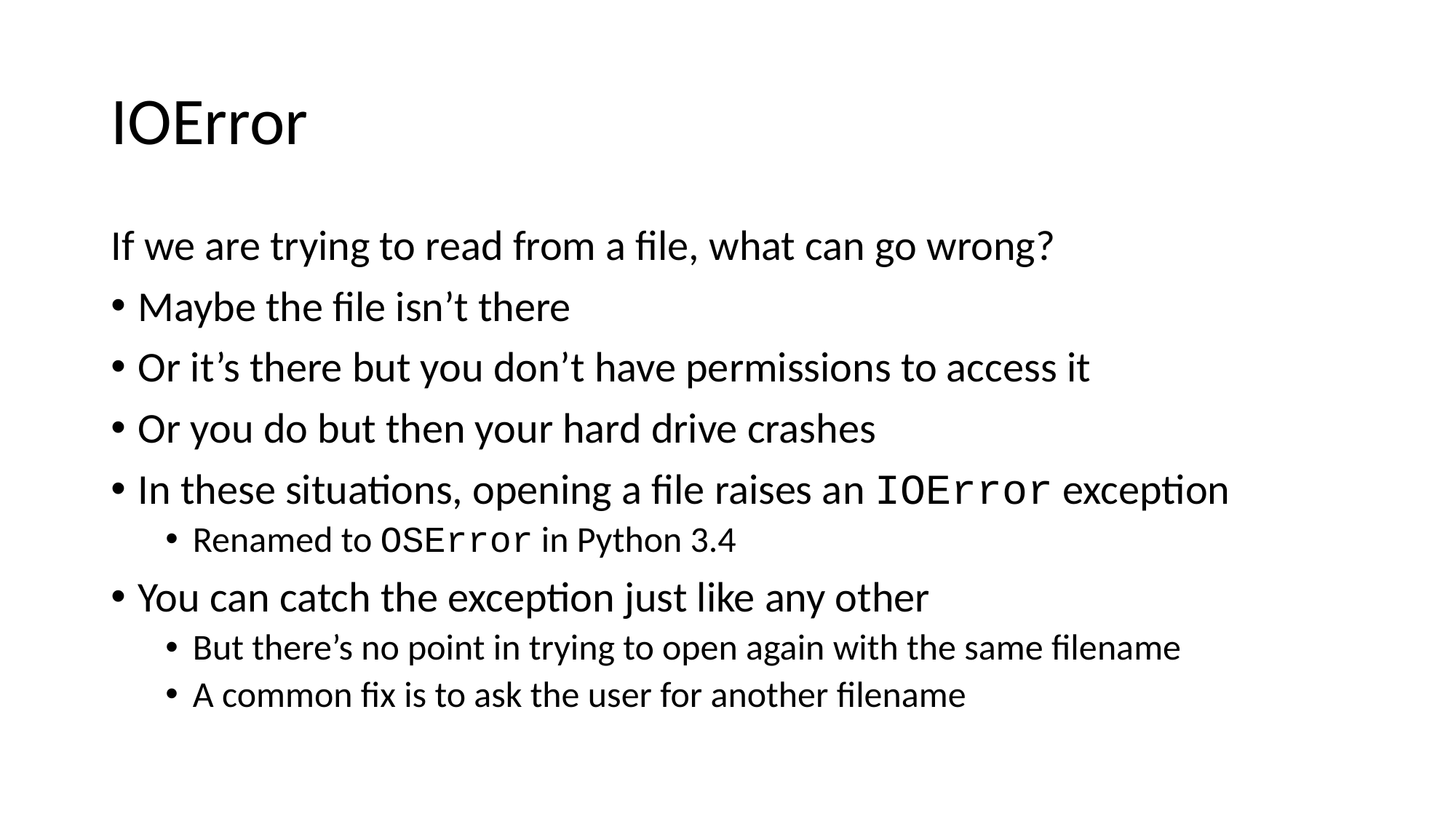

# IOError
If we are trying to read from a file, what can go wrong?
Maybe the file isn’t there
Or it’s there but you don’t have permissions to access it
Or you do but then your hard drive crashes
In these situations, opening a file raises an IOError exception
Renamed to OSError in Python 3.4
You can catch the exception just like any other
But there’s no point in trying to open again with the same filename
A common fix is to ask the user for another filename